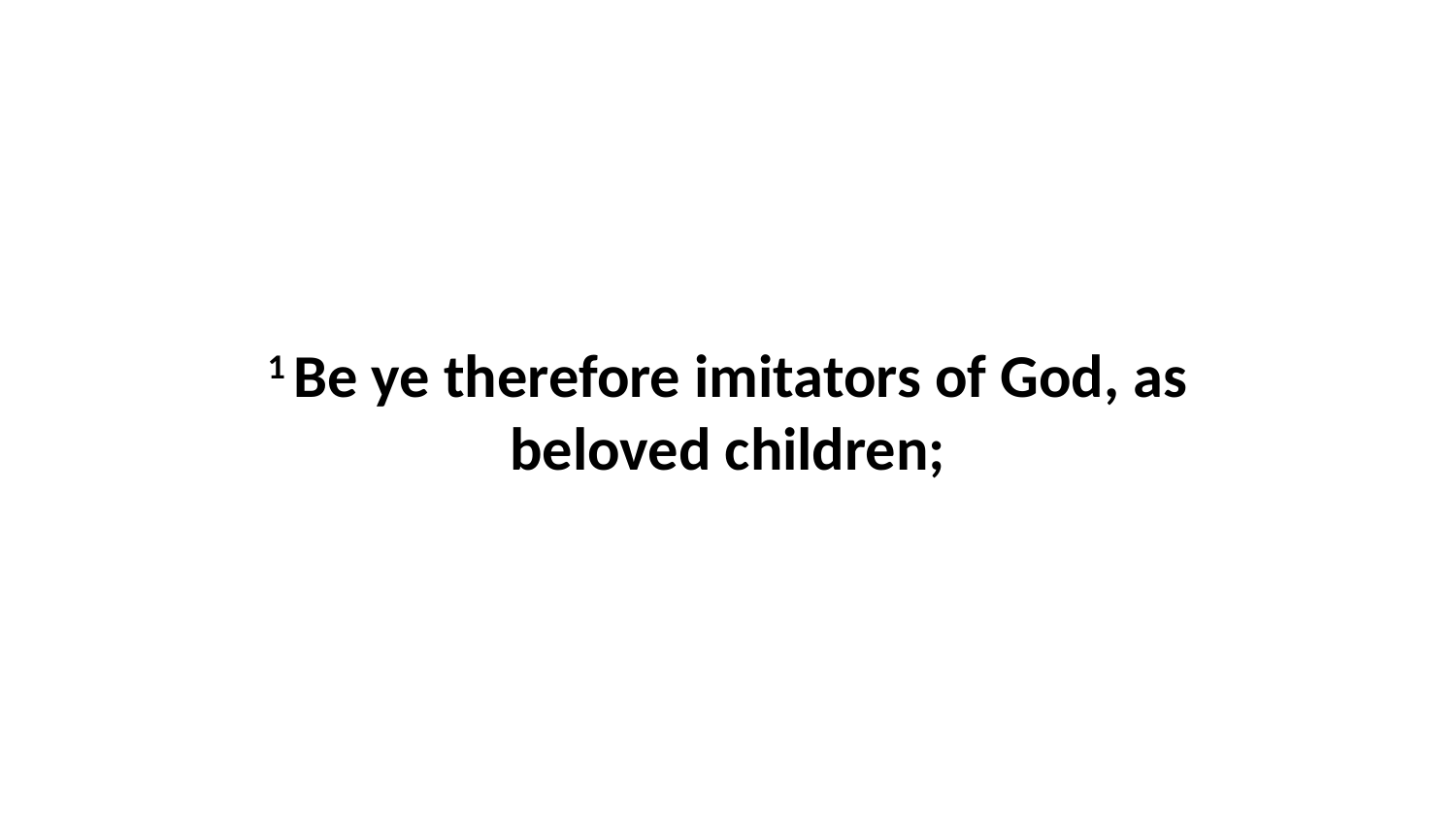

1 Be ye therefore imitators of God, as beloved children;